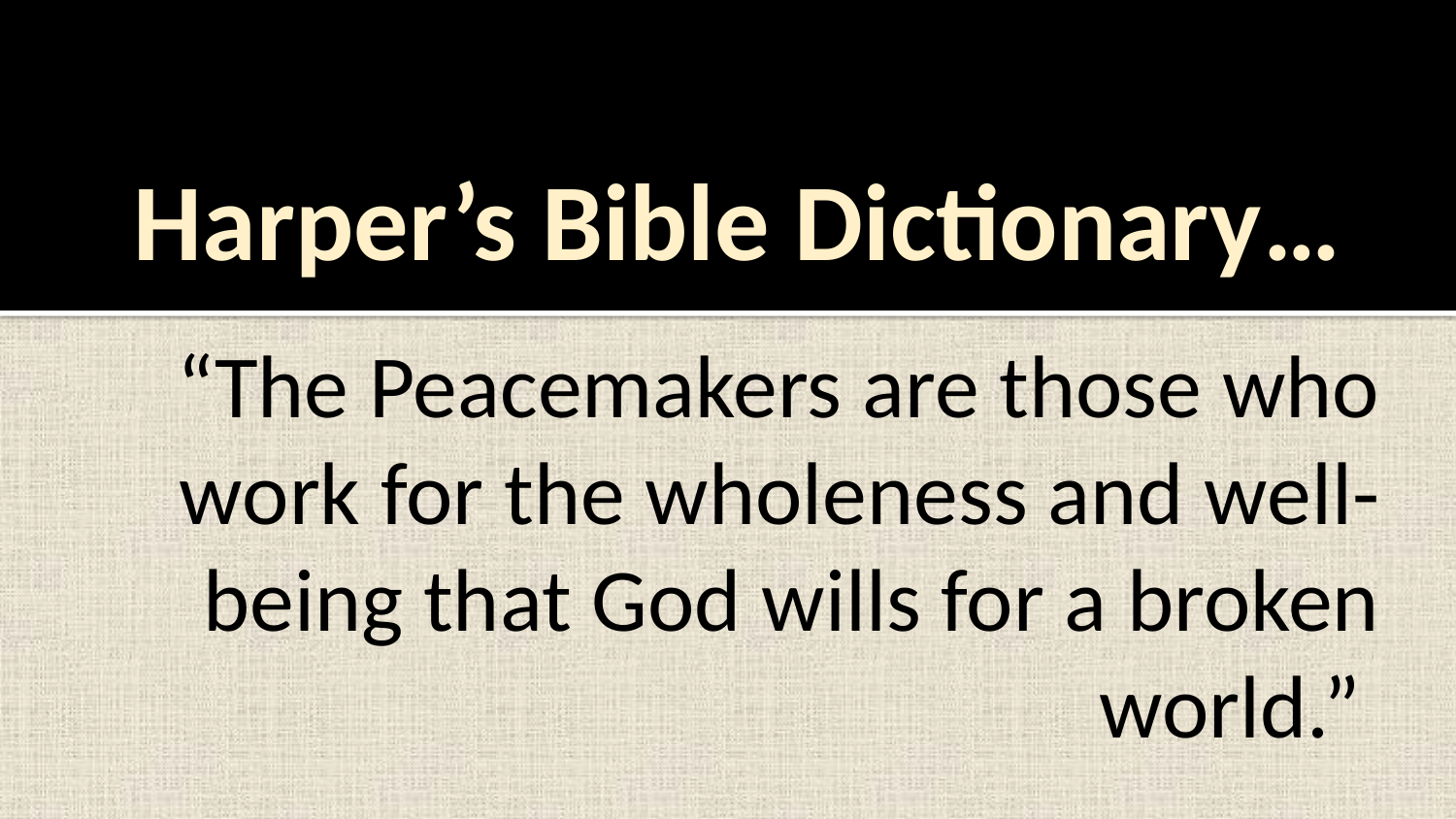

# Harper’s Bible Dictionary…
“The Peacemakers are those who work for the wholeness and well-being that God wills for a broken world.”